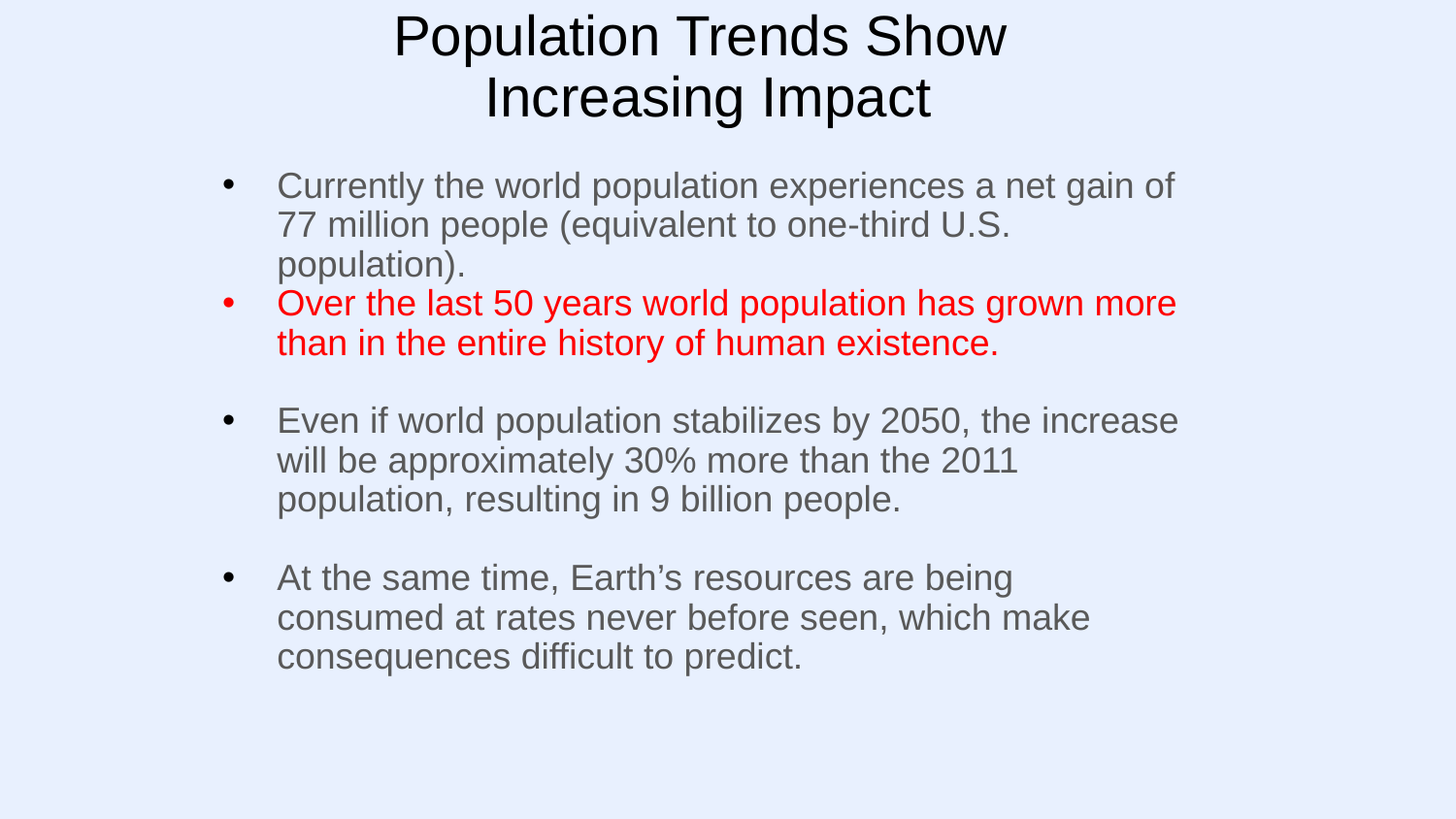

# Population Trends Show Increasing Impact
Currently the world population experiences a net gain of 77 million people (equivalent to one-third U.S. population).
Over the last 50 years world population has grown more than in the entire history of human existence.

Even if world population stabilizes by 2050, the increase will be approximately 30% more than the 2011 population, resulting in 9 billion people.

At the same time, Earth’s resources are being consumed at rates never before seen, which make consequences difficult to predict.